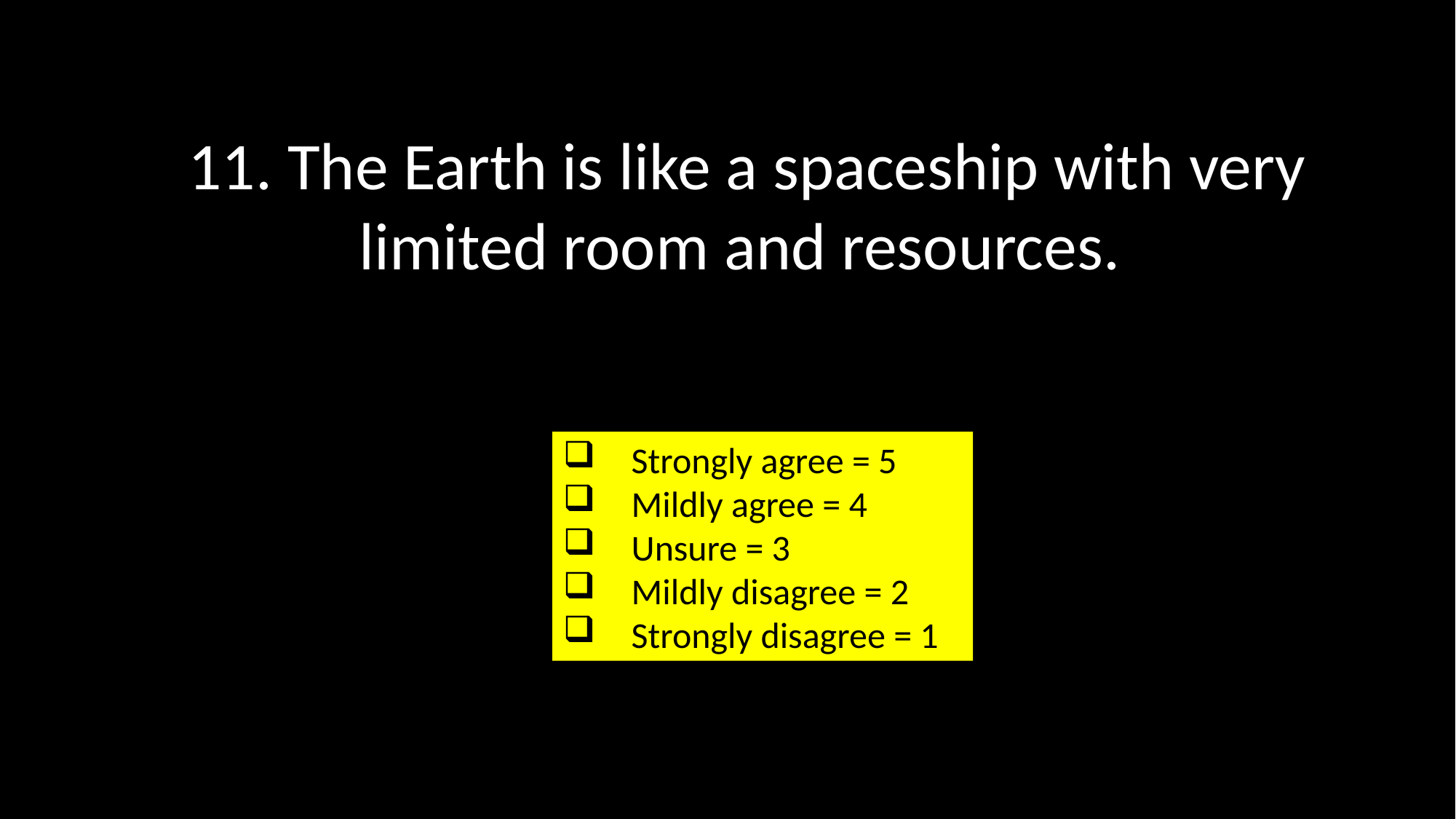

11. The Earth is like a spaceship with very limited room and resources.
Strongly agree = 5
Mildly agree = 4
Unsure = 3
Mildly disagree = 2
Strongly disagree = 1